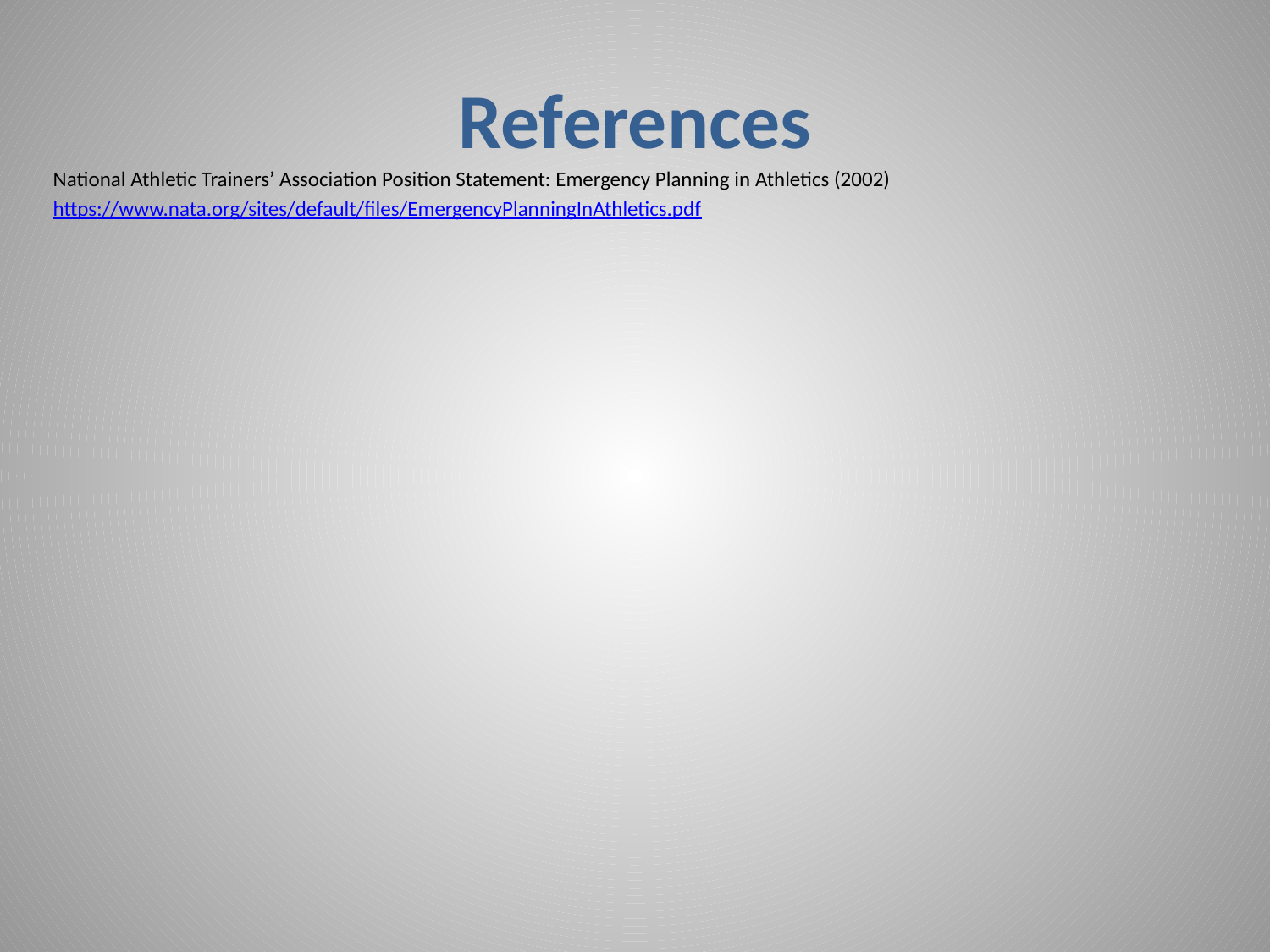

# References
National Athletic Trainers’ Association Position Statement: Emergency Planning in Athletics (2002)
https://www.nata.org/sites/default/files/EmergencyPlanningInAthletics.pdf